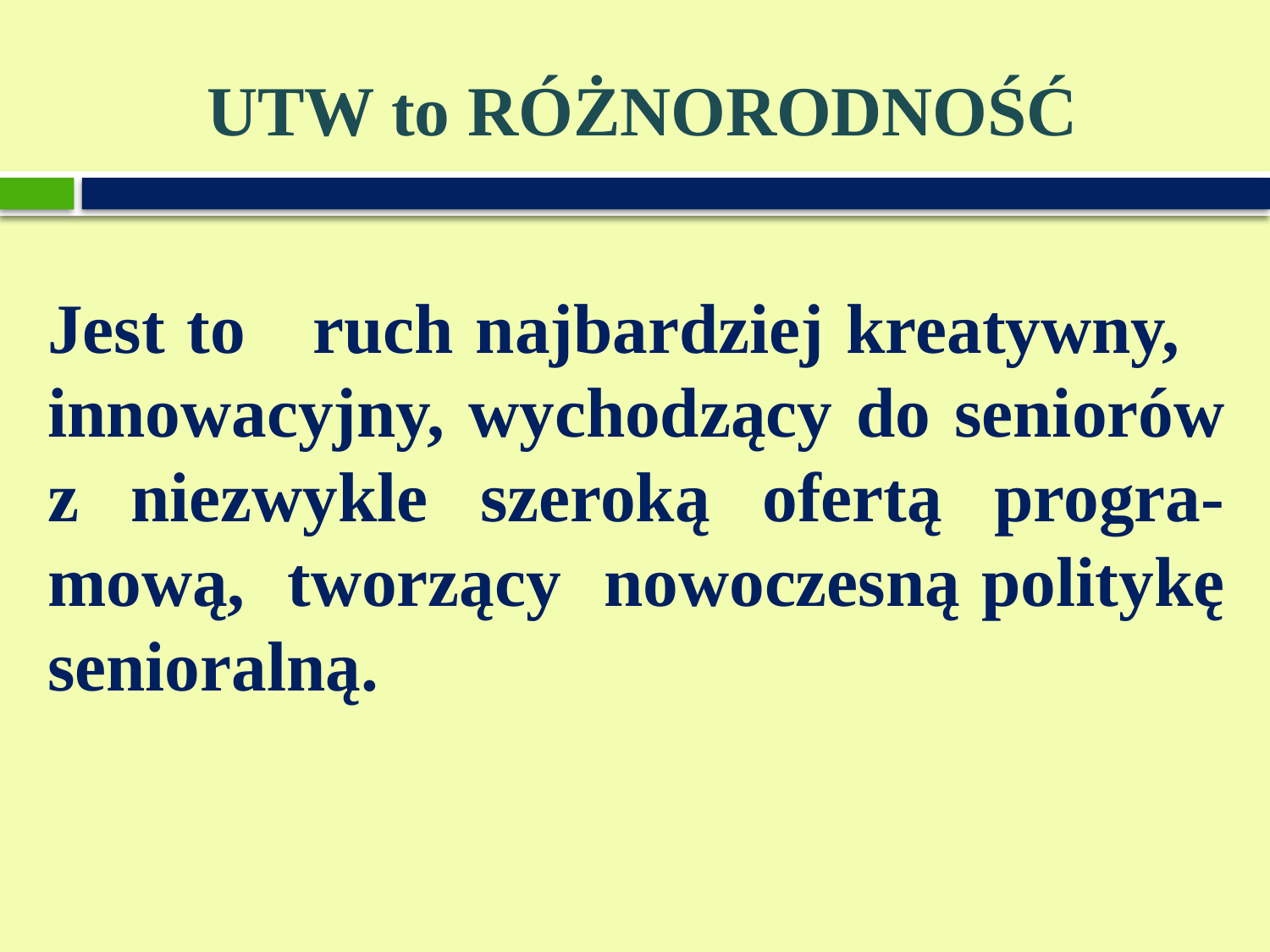

# UTW to RÓŻNORODNOŚĆ
Jest to   ruch najbardziej kreatywny,   innowacyjny, wychodzący do seniorów z niezwykle szeroką ofertą progra-mową,  tworzący  nowoczesną politykę senioralną.